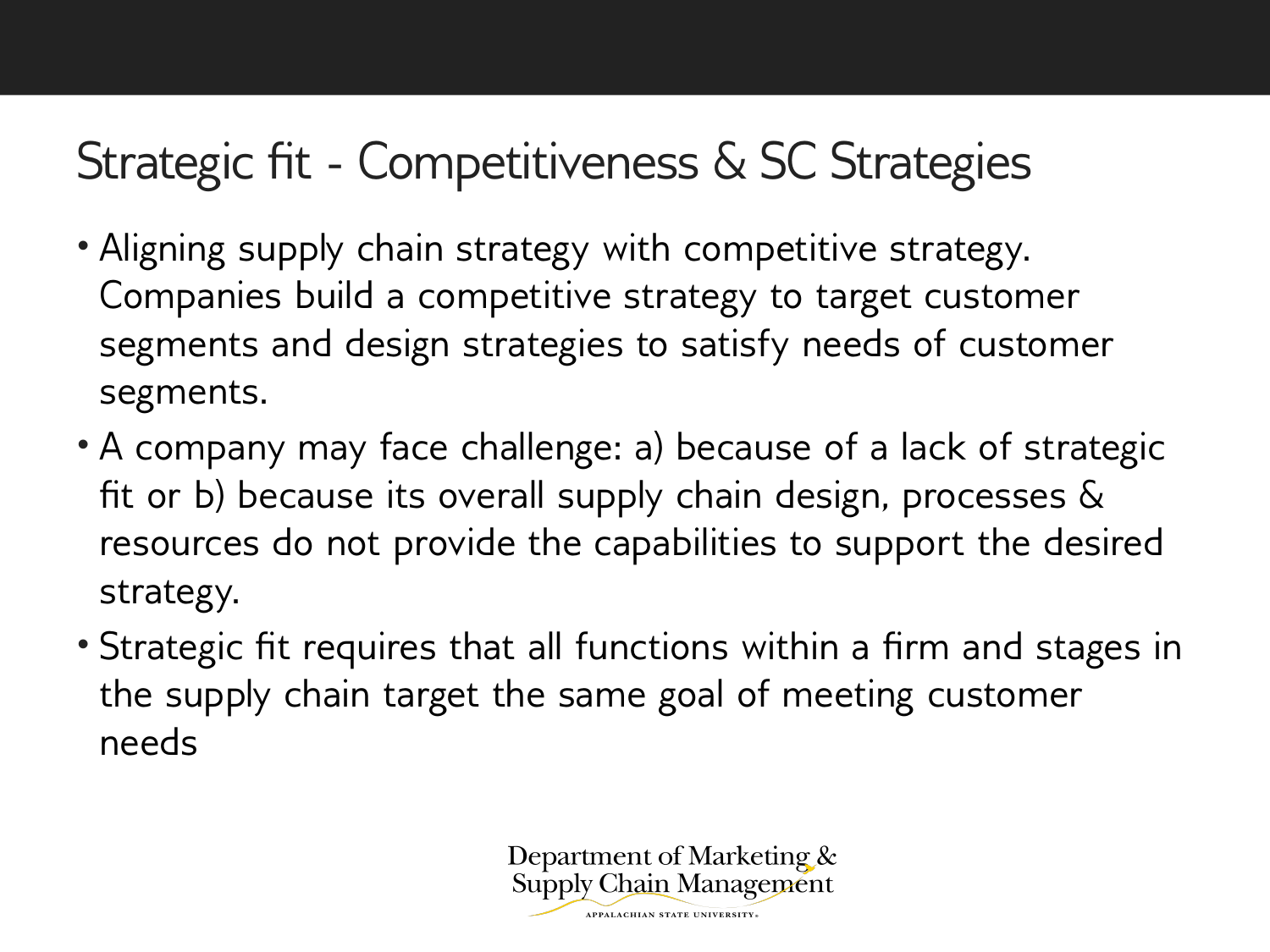

# Strategic fit - Competitiveness & SC Strategies
Aligning supply chain strategy with competitive strategy.   Companies build a competitive strategy to target customer segments and design strategies to satisfy needs of customer segments.
A company may face challenge: a) because of a lack of strategic fit or b) because its overall supply chain design, processes & resources do not provide the capabilities to support the desired strategy.
Strategic fit requires that all functions within a firm and stages in the supply chain target the same goal of meeting customer needs